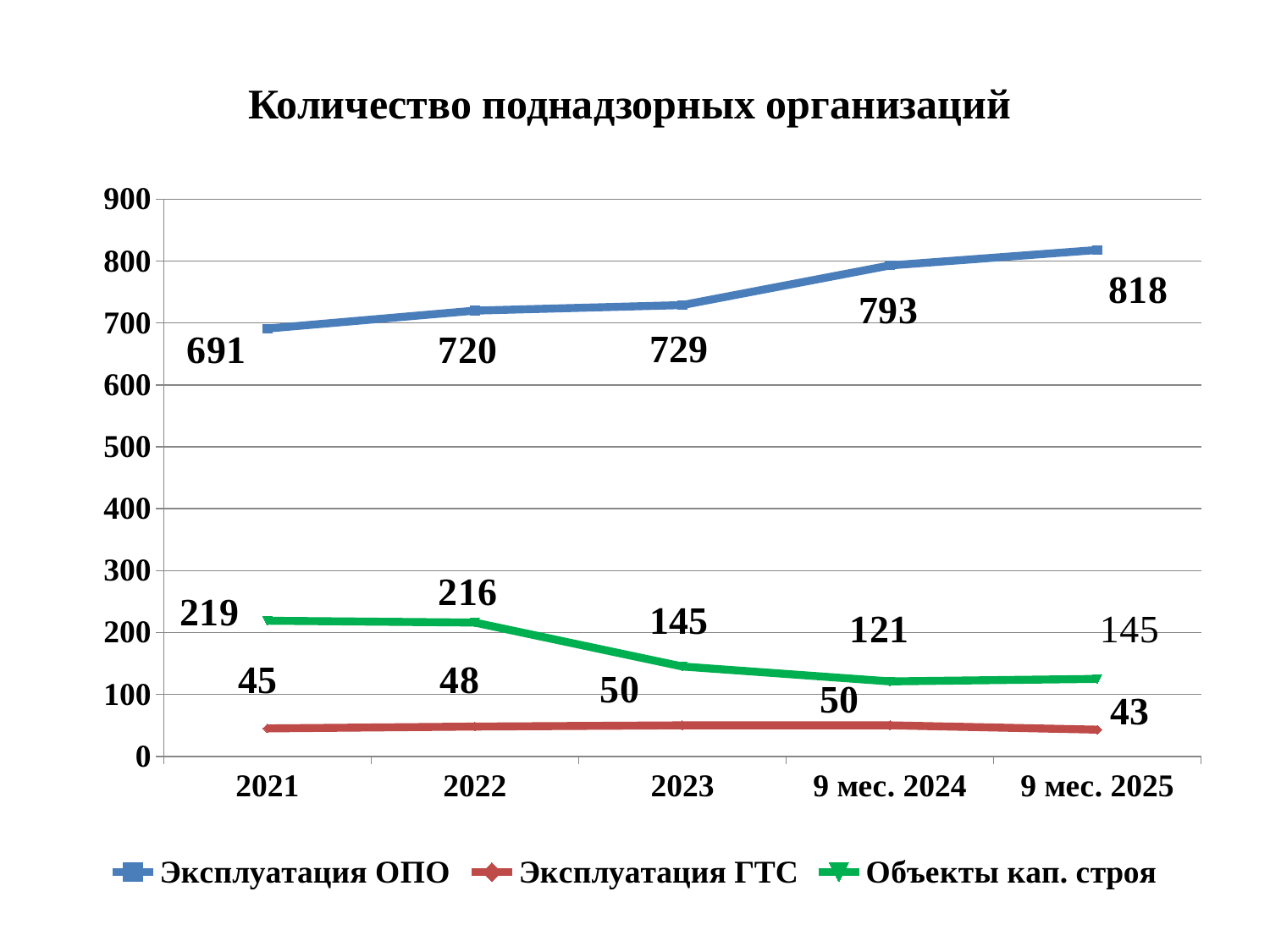

# Количество поднадзорных организаций

### Chart

| Category | Эксплуатация ОПО | Эксплуатация ГТС | Объекты кап. строя |
|---|---|---|---|
| 2021 | 691.0 | 45.0 | 219.0 |
| 2022 | 720.0 | 48.0 | 216.0 |
| 2023 | 729.0 | 50.0 | 145.0 |
| 9 мес. 2024 | 793.0 | 50.0 | 121.0 |
| 9 мес. 2025 | 818.0 | 43.0 | 125.0 |